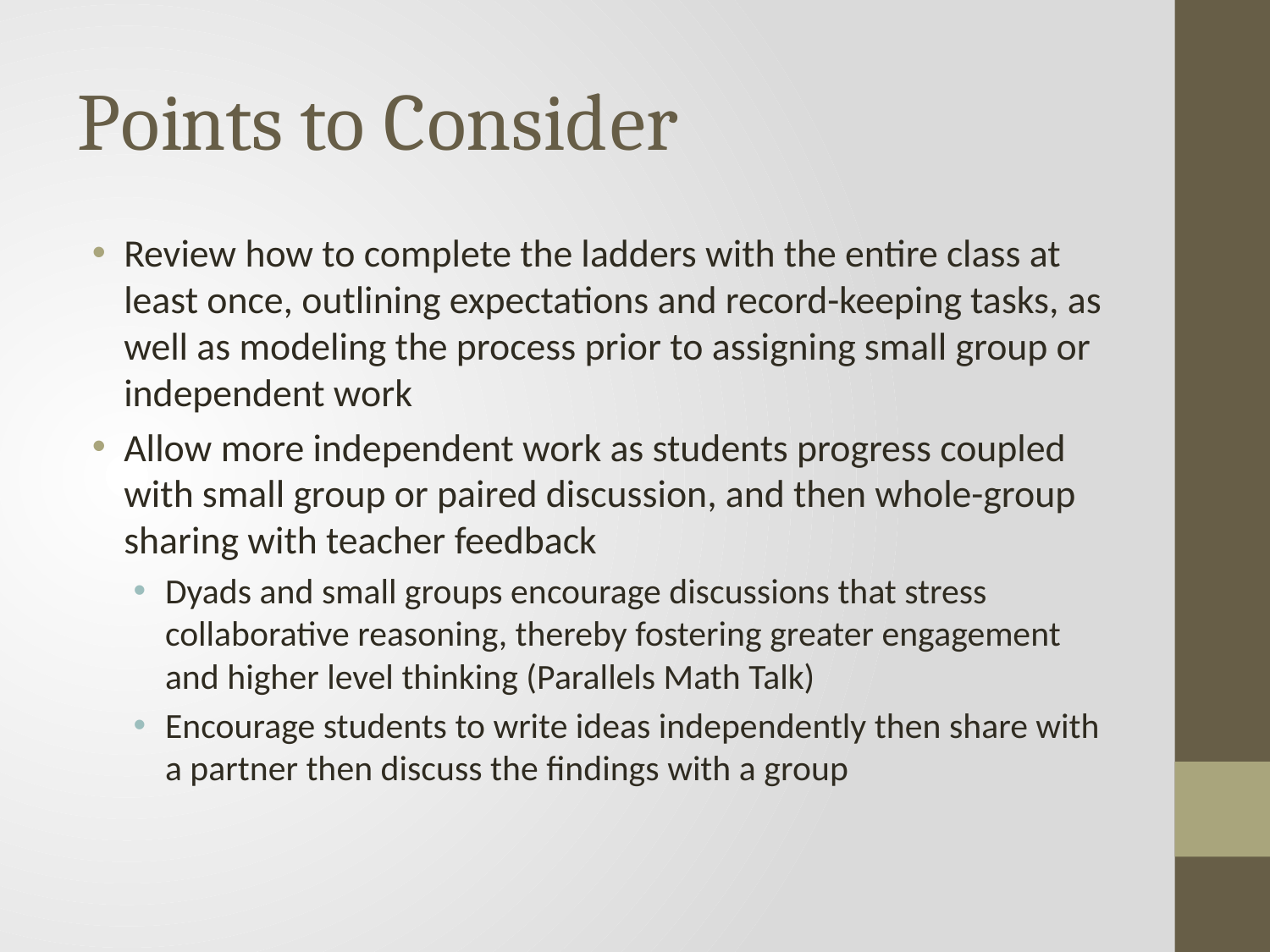

# Points to Consider
Review how to complete the ladders with the entire class at least once, outlining expectations and record-keeping tasks, as well as modeling the process prior to assigning small group or independent work
Allow more independent work as students progress coupled with small group or paired discussion, and then whole-group sharing with teacher feedback
Dyads and small groups encourage discussions that stress collaborative reasoning, thereby fostering greater engagement and higher level thinking (Parallels Math Talk)
Encourage students to write ideas independently then share with a partner then discuss the findings with a group